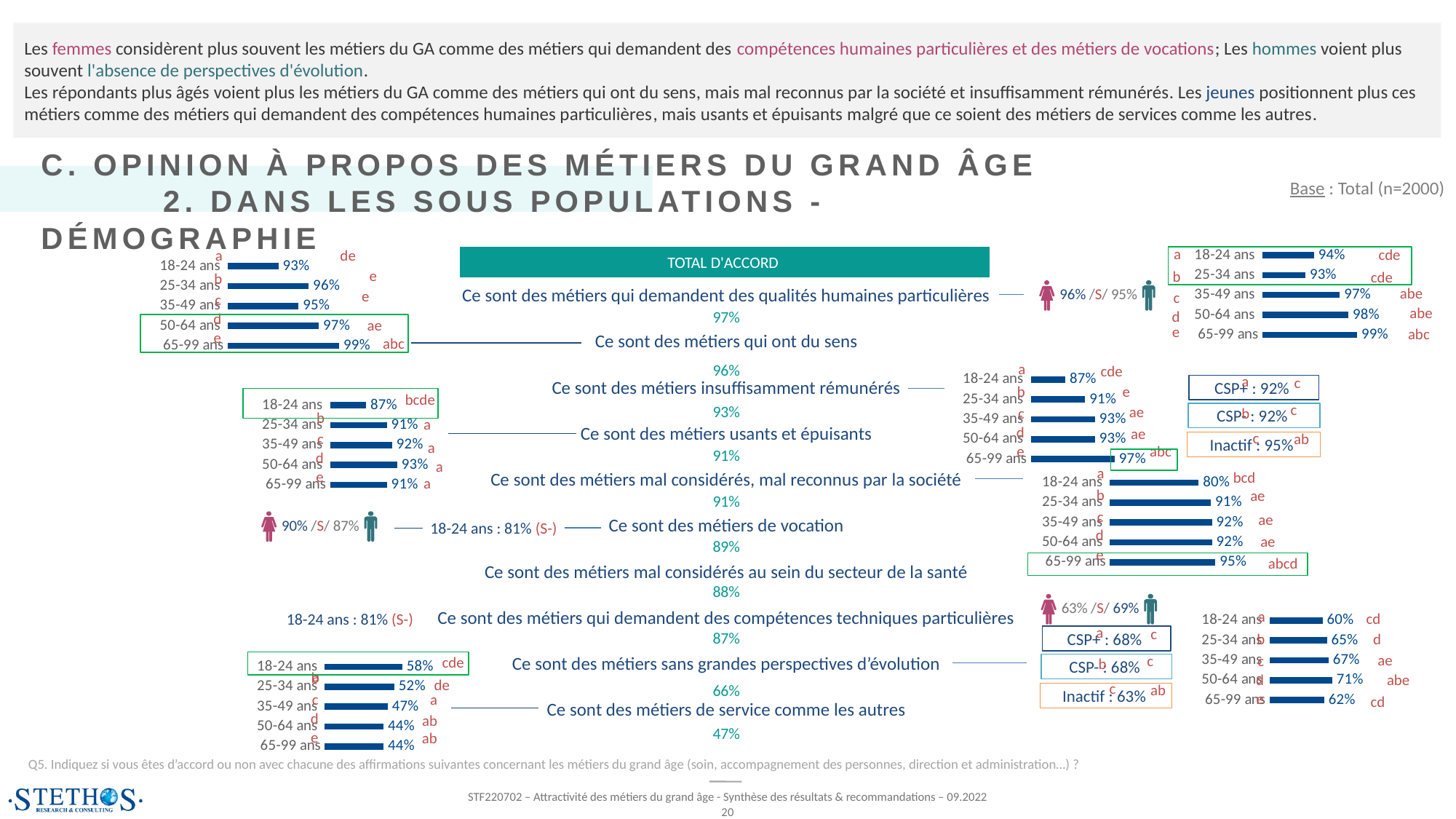

Les femmes considèrent plus souvent les métiers du GA comme des métiers qui demandent des compétences humaines particulières et des métiers de vocations; Les hommes voient plus souvent l'absence de perspectives d'évolution.
Les répondants plus âgés voient plus les métiers du GA comme des métiers qui ont du sens, mais mal reconnus par la société et insuffisamment rémunérés. Les jeunes positionnent plus ces métiers comme des métiers qui demandent des compétences humaines particulières, mais usants et épuisants malgré que ce soient des métiers de services comme les autres.
C. OPINION À PROPOS DES MÉTIERS DU GRAND ÂGE
	 2. DANS LES SOUS POPULATIONS - DÉMOGRAPHIE
XXX

Base : Total (n=2000)

### Chart

| Category | Série 1 |
|---|---|
| 18-24 ans  | 0.94 |
| 25-34 ans  | 0.93 |
| 35-49 ans  | 0.97 |
| 50-64 ans  | 0.98 |
| 65-99 ans | 0.99 |
a

### Chart

| Category | Série 1 |
|---|---|
| 18-24 ans  | 0.93 |
| 25-34 ans  | 0.96 |
| 35-49 ans  | 0.95 |
| 50-64 ans  | 0.97 |
| 65-99 ans | 0.99 |
cde
de
a

TOTAL D'ACCORD
e
b
cde
b
abe
Ce sont des métiers qui demandent des qualités humaines particulières
Ce sont des métiers qui ont du sens
Ce sont des métiers insuffisamment rémunérés
Ce sont des métiers usants et épuisants
Ce sont des métiers mal considérés, mal reconnus par la société
Ce sont des métiers de vocation
Ce sont des métiers mal considérés au sein du secteur de la santé
Ce sont des métiers qui demandent des compétences techniques particulières
Ce sont des métiers sans grandes perspectives d’évolution
Ce sont des métiers de service comme les autres
96% /S/ 95%

e
c
c
abe
d
97%
d
ae

e
abc
e
abc

### Chart

| Category | Série 1 |
|---|---|
| 18-24 ans  | 0.87 |
| 25-34 ans  | 0.91 |
| 35-49 ans  | 0.93 |
| 50-64 ans  | 0.93 |
| 65-99 ans | 0.97 |
a
96%
cde
a
c
CSP+ : 92%
e
b

### Chart

| Category | Série 1 |
|---|---|
| 18-24 ans  | 0.87 |
| 25-34 ans  | 0.91 |
| 35-49 ans  | 0.92 |
| 50-64 ans  | 0.93 |
| 65-99 ans | 0.91 |
bcde

c
93%
ae
b
c
b
CSP- : 92%
a
d
ae
c
c
ab
Inactif : 95%
a
e
abc
91%
d

a

### Chart

| Category | Série 1 |
|---|---|
| 18-24 ans  | 0.8 |
| 25-34 ans  | 0.91 |
| 35-49 ans  | 0.92 |
| 50-64 ans  | 0.92 |
| 65-99 ans | 0.95 |
a
e
bcd
a
b
ae
91%
c
ae
90% /S/ 87%

18-24 ans : 81% (S-)
d
ae
89%
e
abcd

88%
63% /S/ 69%

### Chart

| Category | Série 1 |
|---|---|
| 18-24 ans  | 0.6 |
| 25-34 ans  | 0.65 |
| 35-49 ans  | 0.67 |
| 50-64 ans  | 0.71 |
| 65-99 ans | 0.62 |
a
cd
18-24 ans : 81% (S-)
a
c
87%
d
b
CSP+ : 68%

### Chart

| Category | Série 1 |
|---|---|
| 18-24 ans  | 0.58 |
| 25-34 ans  | 0.52 |
| 35-49 ans  | 0.47 |
| 50-64 ans  | 0.44 |
| 65-99 ans | 0.44 |
ae
c
c
cde
b

CSP- : 68%
a
b
d
abe
de
c
66%
ab
Inactif : 63%
e
c
a
cd
d
ab
47%
e
ab
Q5. Indiquez si vous êtes d’accord ou non avec chacune des affirmations suivantes concernant les métiers du grand âge (soin, accompagnement des personnes, direction et administration…) ?